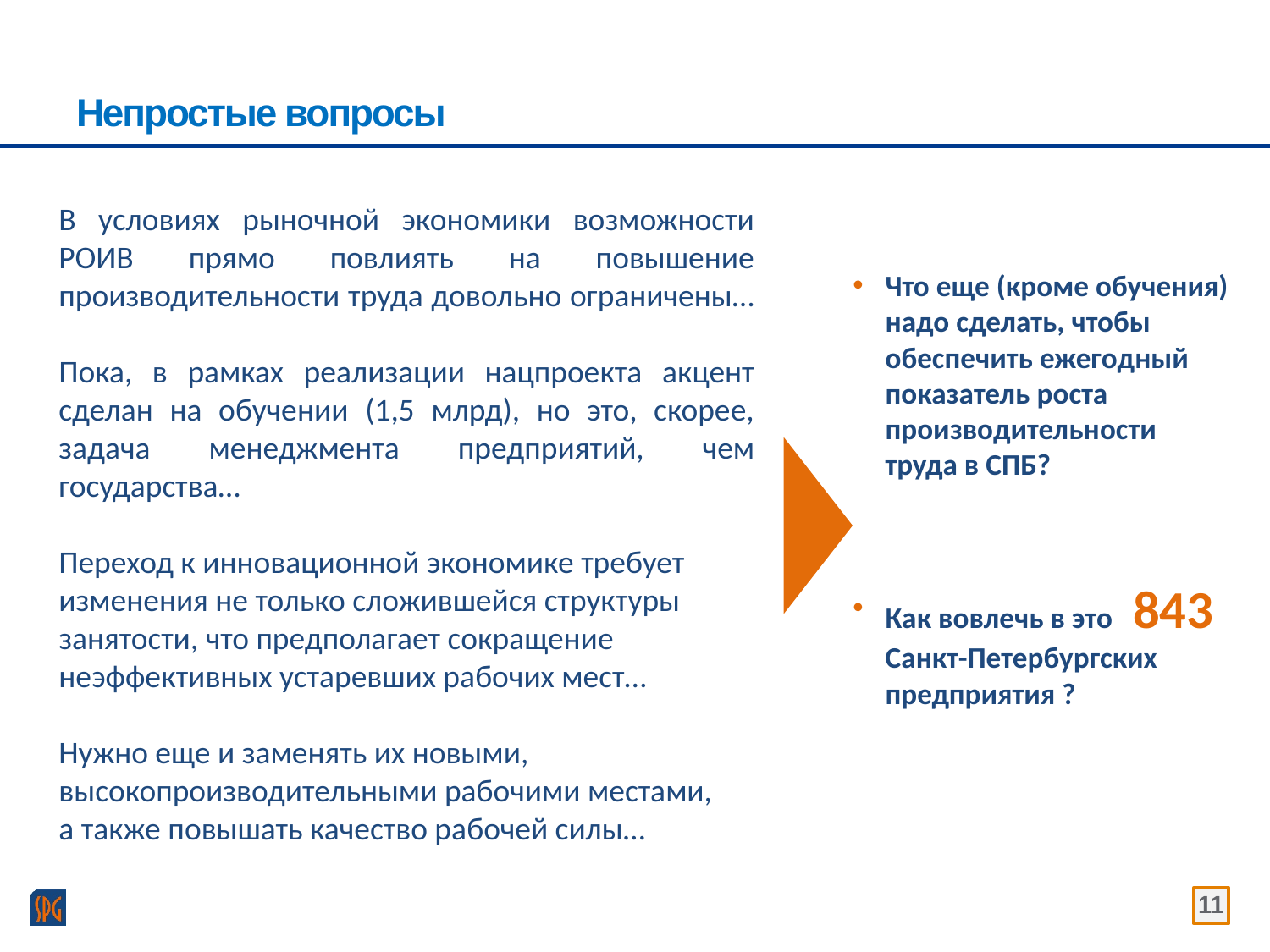

# Непростые вопросы
В условиях рыночной экономики возможности РОИВ прямо повлиять на повышение производительности труда довольно ограничены…

Пока, в рамках реализации нацпроекта акцент сделан на обучении (1,5 млрд), но это, скорее, задача менеджмента предприятий, чем государства…

Переход к инновационной экономике требует изменения не только сложившейся структуры занятости, что предполагает сокращение неэффективных устаревших рабочих мест…

Нужно еще и заменять их новыми, высокопроизводительными рабочими местами,
а также повышать качество рабочей силы…

Что еще (кроме обучения) надо сделать, чтобы обеспечить ежегодный показатель роста производительности труда в СПБ?

Как вовлечь в это   843
Санкт-Петербургских предприятия ?